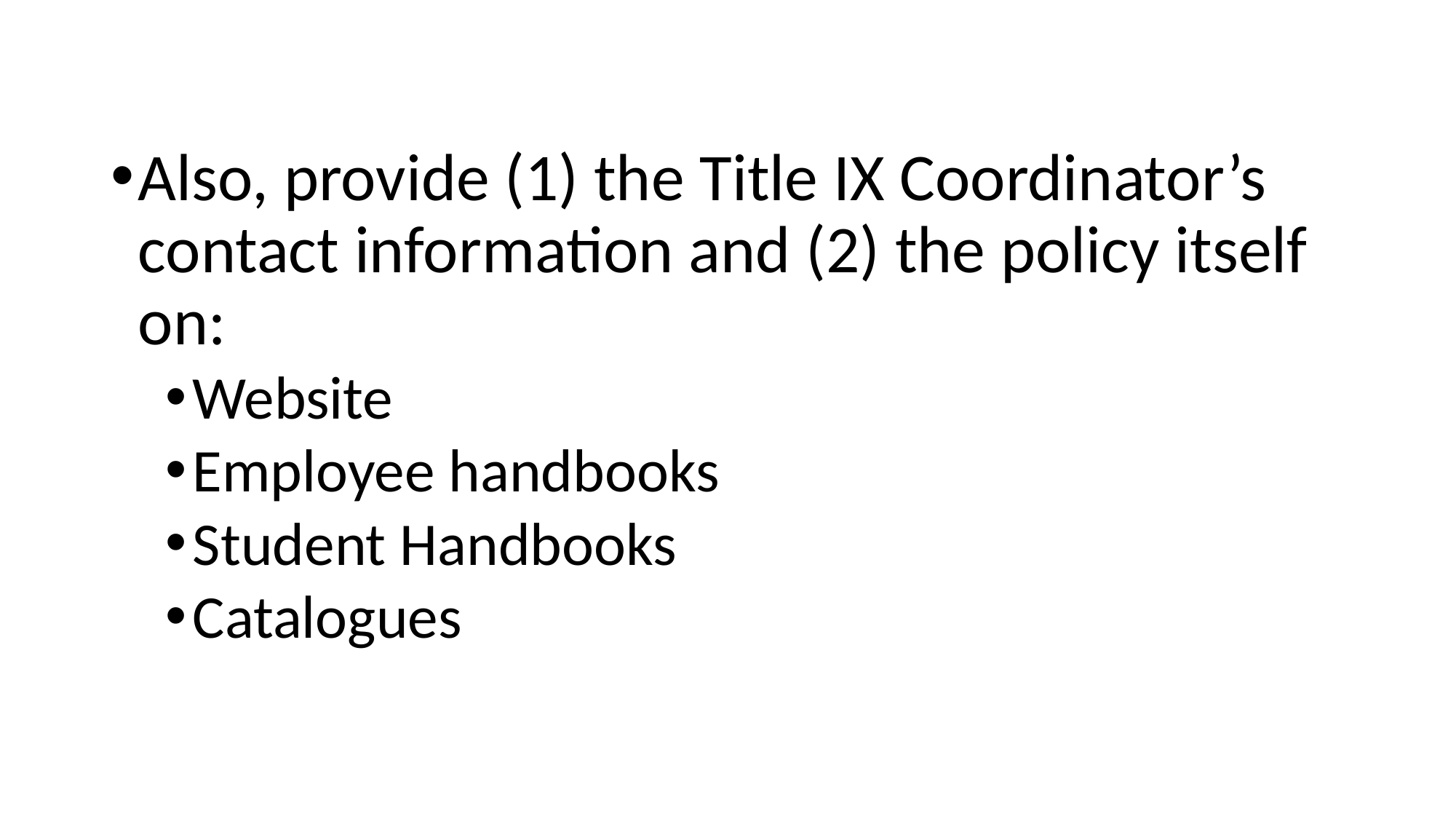

#
Also, provide (1) the Title IX Coordinator’s contact information and (2) the policy itself on:
Website
Employee handbooks
Student Handbooks
Catalogues